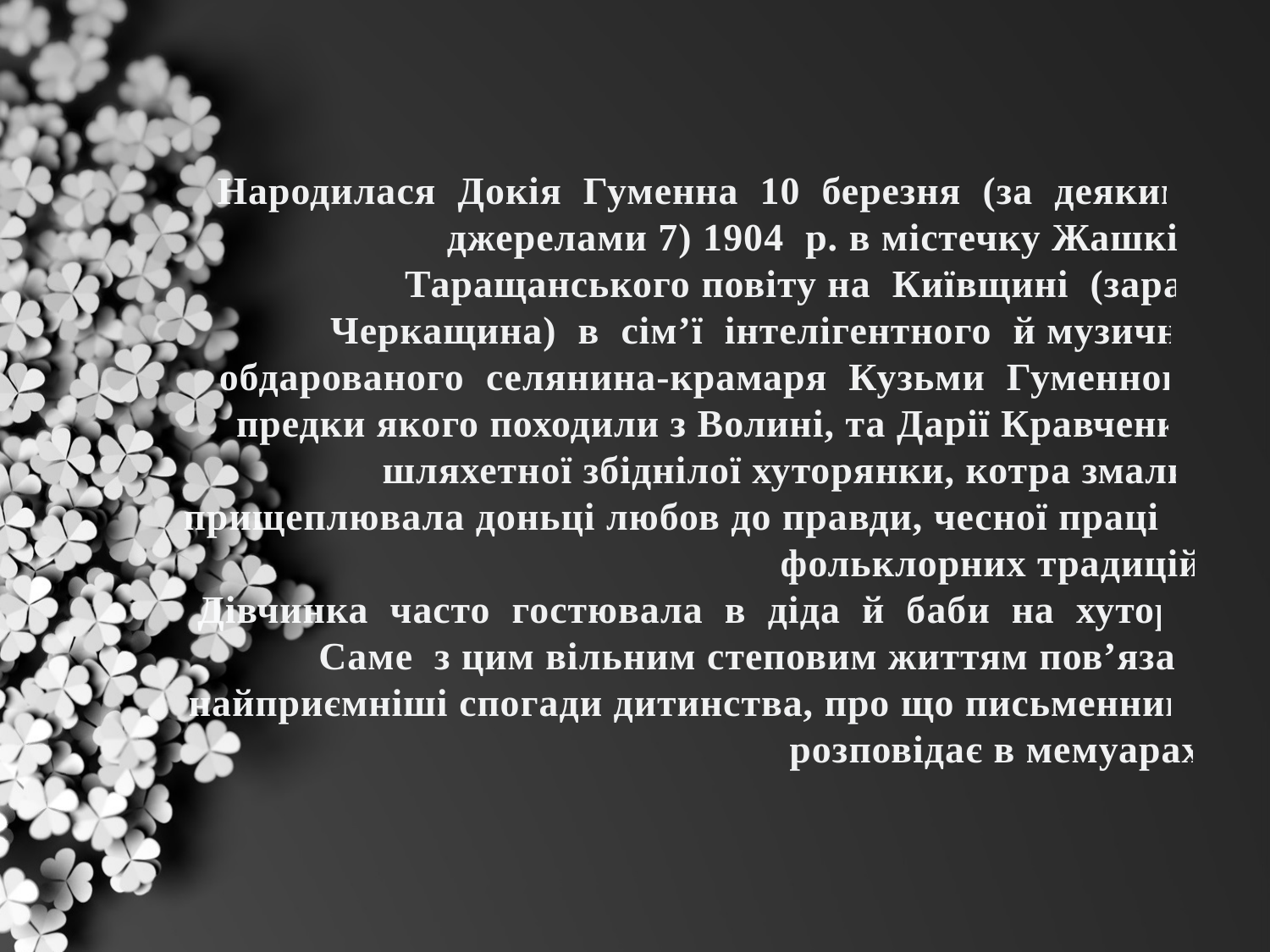

Народилася  Докія  Гуменна  10  березня  (за  деякими
джерелами 7) 1904  р. в містечку Жашків  Таращанського повіту на  Київщині  (зараз  Черкащина)  в  сім’ї  інтелігентного  й музично  обдарованого  селянина-крамаря  Кузьми  Гуменного, предки якого походили з Волині, та Дарії Кравченко, шляхетної збіднілої хуторянки, котра змалку прищеплювала доньці любов до правди, чесної праці та фольклорних традицій.
Дівчинка  часто  гостювала  в  діда  й  баби  на  хуторі.  Саме  з цим вільним степовим життям пов’язані найприємніші спогади дитинства, про що письменниця розповідає в мемуарах.